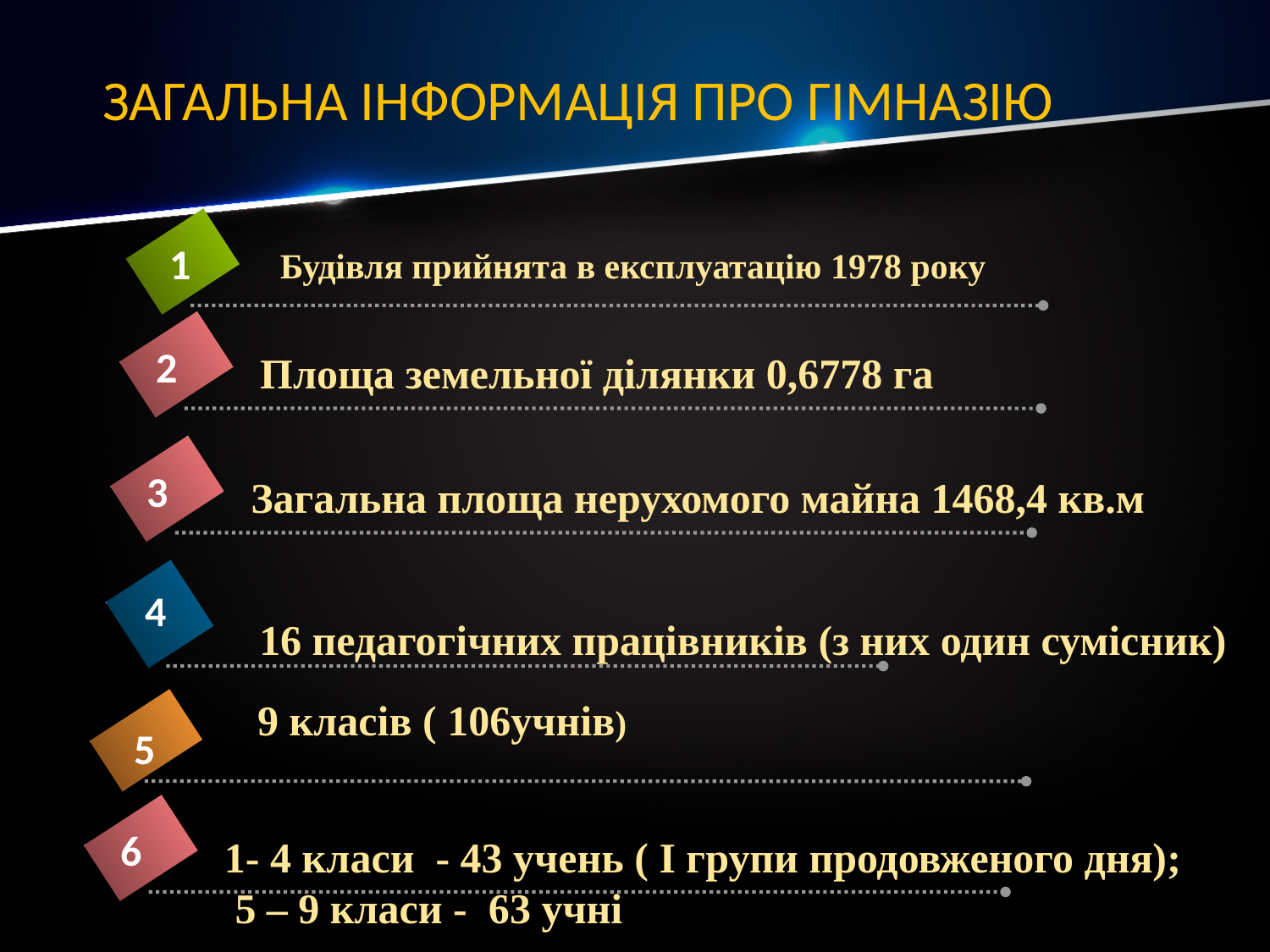

# Загальна інформація про гімназію

1
Будівля прийнята в експлуатацію 1978 року

2
Площа земельної ділянки 0,6778 га

3
Загальна площа нерухомого майна 1468,4 кв.м

16 педагогічних працівників (з них один сумісник)

4

9 класів ( 106учнів)

  5

6
1- 4 класи  - 43 учень ( І групи продовженого дня);
 5 – 9 класи -  63 учні